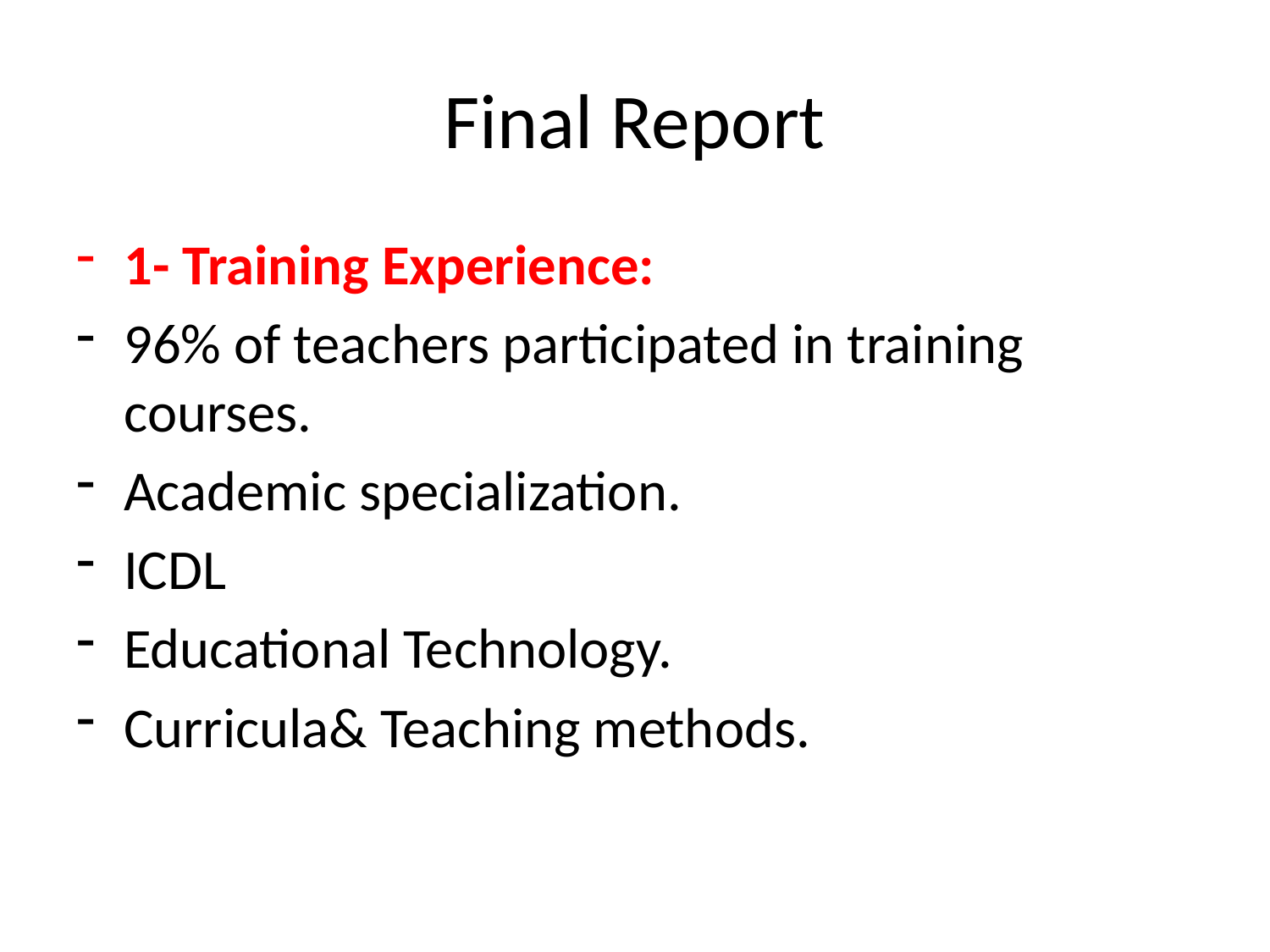

# Final Report
1- Training Experience:
96% of teachers participated in training courses.
Academic specialization.
ICDL
Educational Technology.
Curricula& Teaching methods.